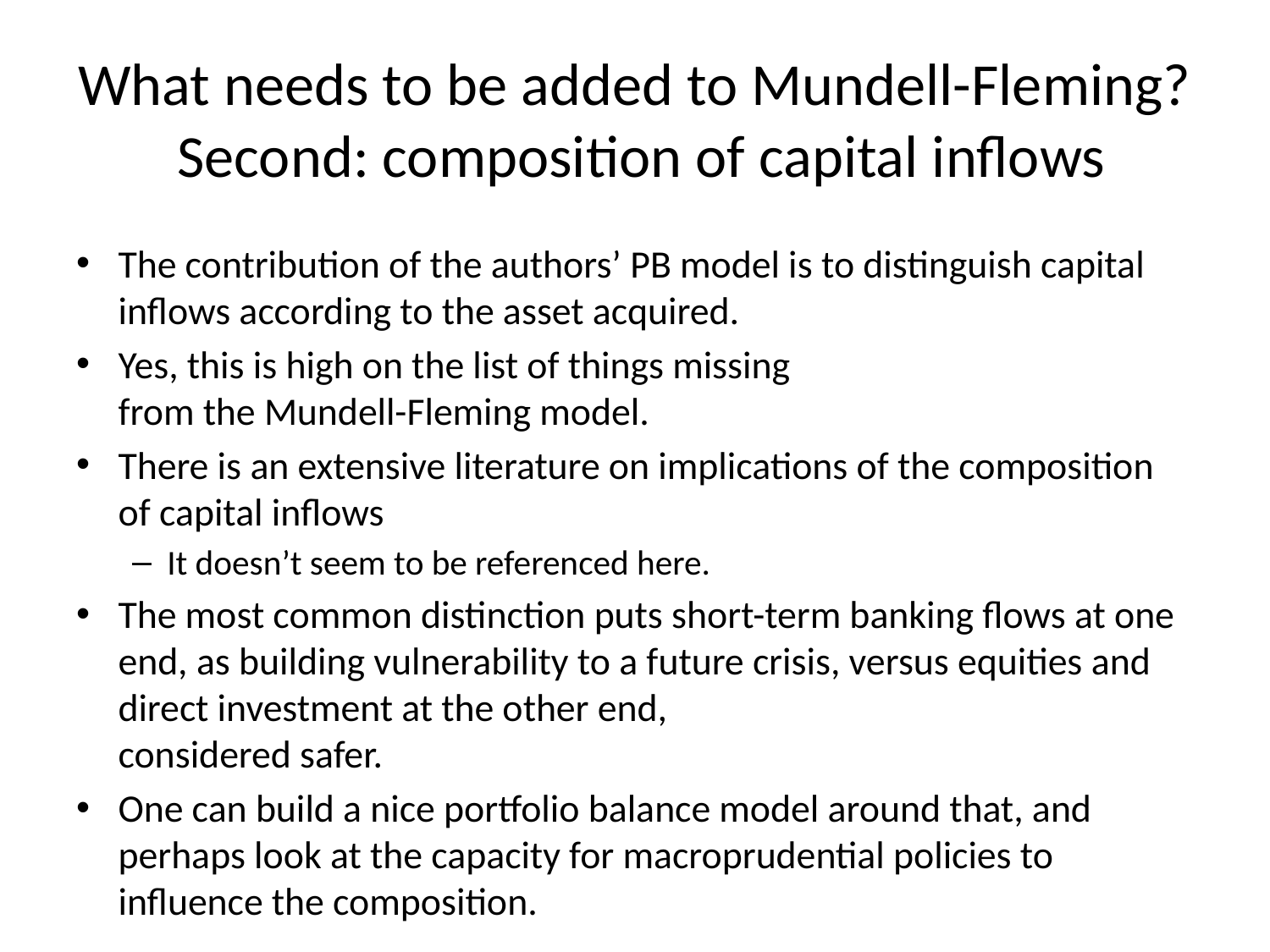

# What needs to be added to Mundell-Fleming?  Second: composition of capital inflows
The contribution of the authors’ PB model is to distinguish capital inflows according to the asset acquired.
Yes, this is high on the list of things missing
from the Mundell-Fleming model.
There is an extensive literature on implications of the composition of capital inflows
It doesn’t seem to be referenced here.
The most common distinction puts short-term banking flows at one end, as building vulnerability to a future crisis, versus equities and direct investment at the other end,
considered safer.
One can build a nice portfolio balance model around that, and perhaps look at the capacity for macroprudential policies to influence the composition.